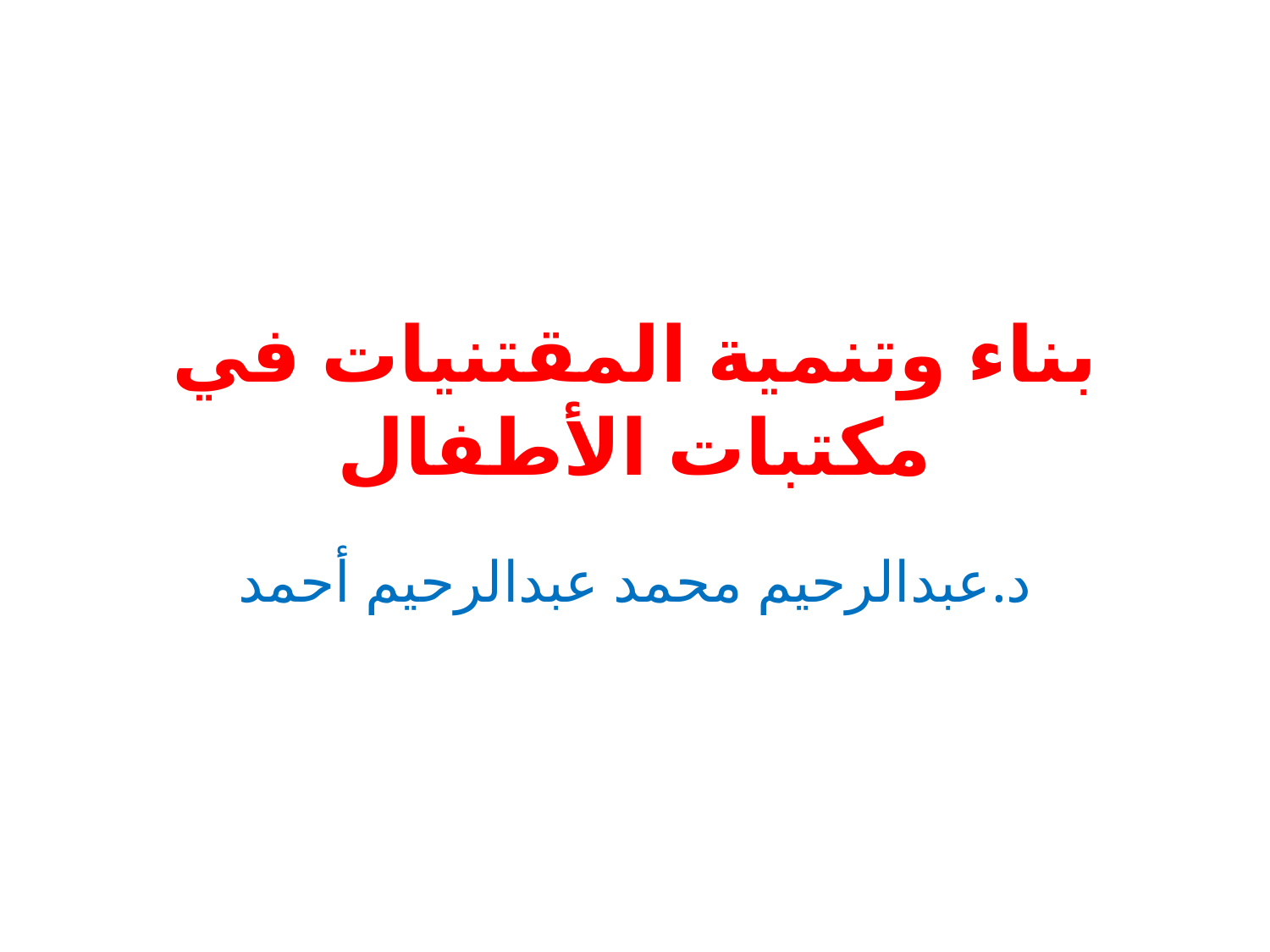

# بناء وتنمية المقتنيات في مكتبات الأطفال
د.عبدالرحيم محمد عبدالرحيم أحمد